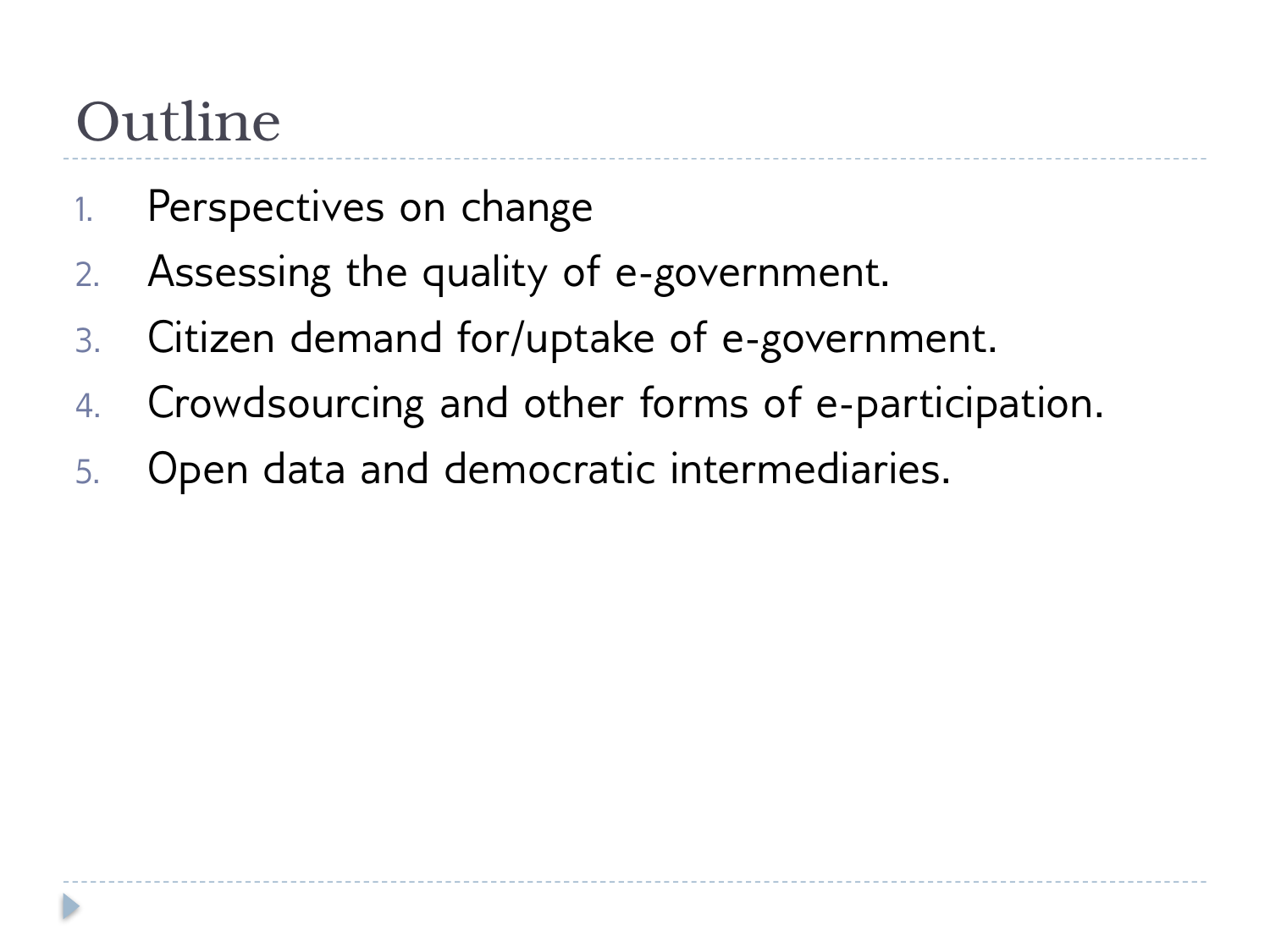

# Outline
Perspectives on change
Assessing the quality of e-government.
Citizen demand for/uptake of e-government.
Crowdsourcing and other forms of e-participation.
Open data and democratic intermediaries.